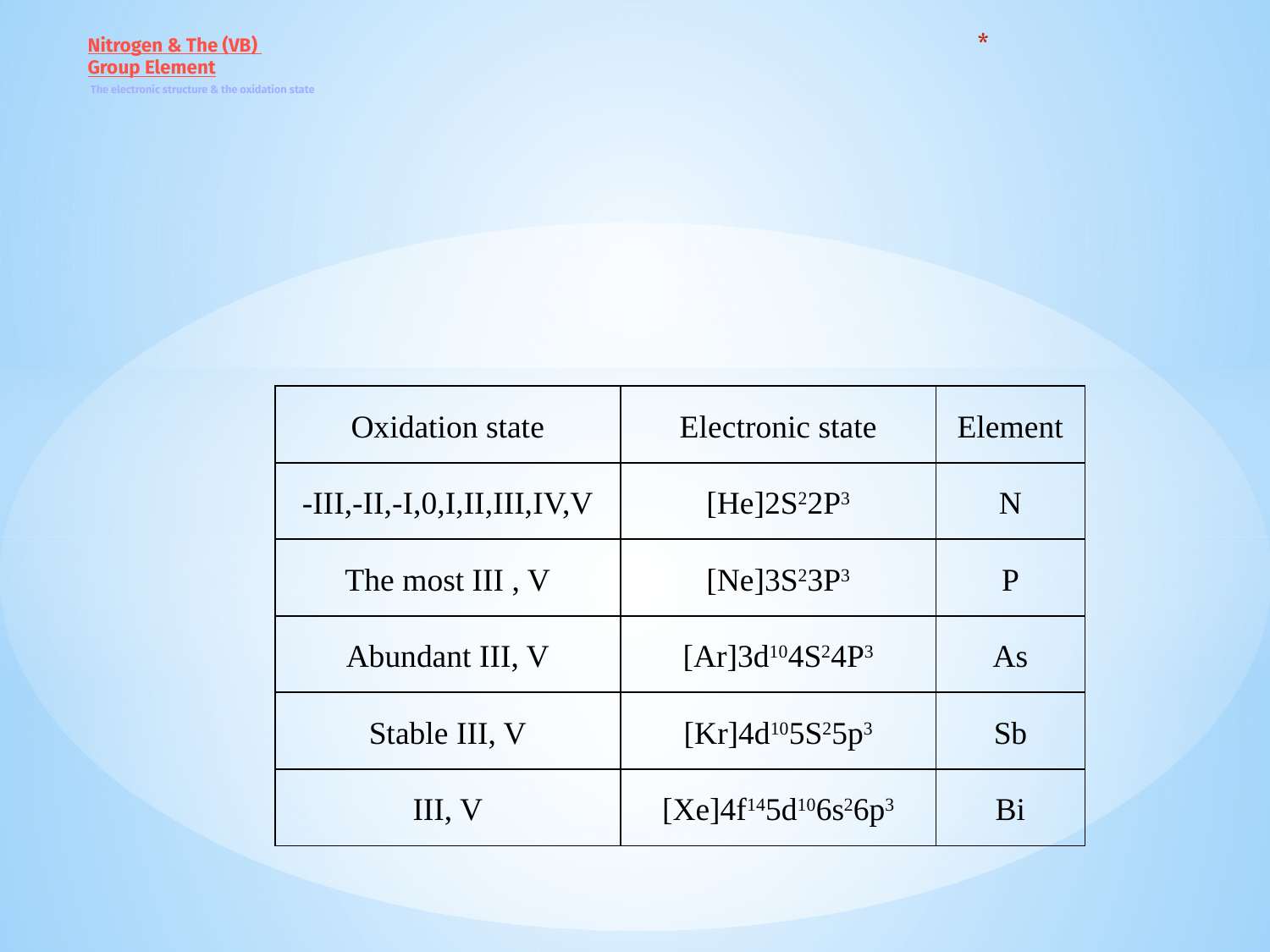

# Nitrogen & The (VB) Group Element The electronic structure & the oxidation state
| Oxidation state | Electronic state | Element |
| --- | --- | --- |
| -III,-II,-I,0,I,II,III,IV,V | [He]2S22P3 | N |
| The most III , V | [Ne]3S23P3 | P |
| Abundant III, V | [Ar]3d104S24P3 | As |
| Stable III, V | [Kr]4d105S25p3 | Sb |
| III, V | [Xe]4f145d106s26p3 | Bi |